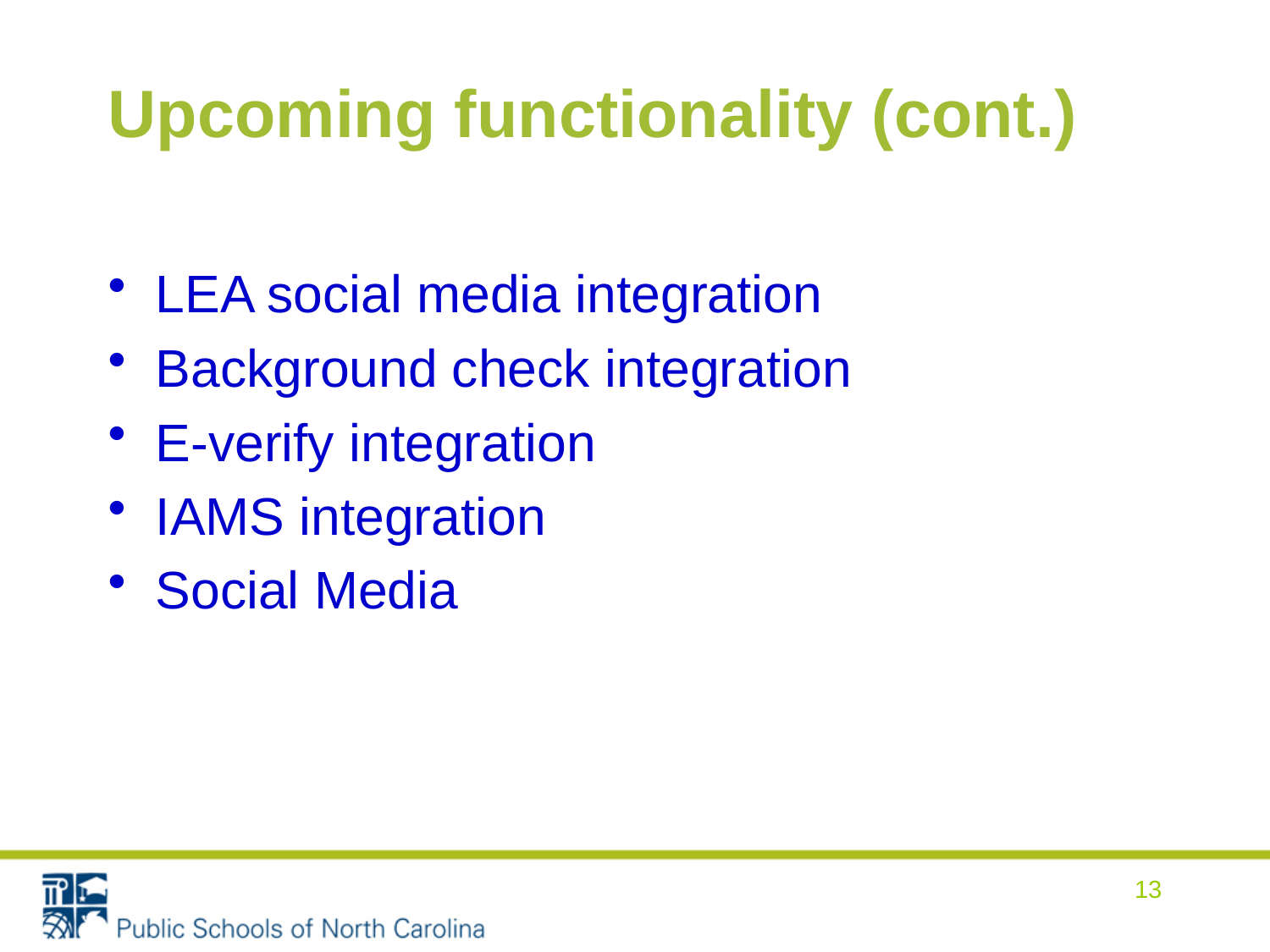

# Upcoming functionality (cont.)
LEA social media integration
Background check integration
E-verify integration
IAMS integration
Social Media

13